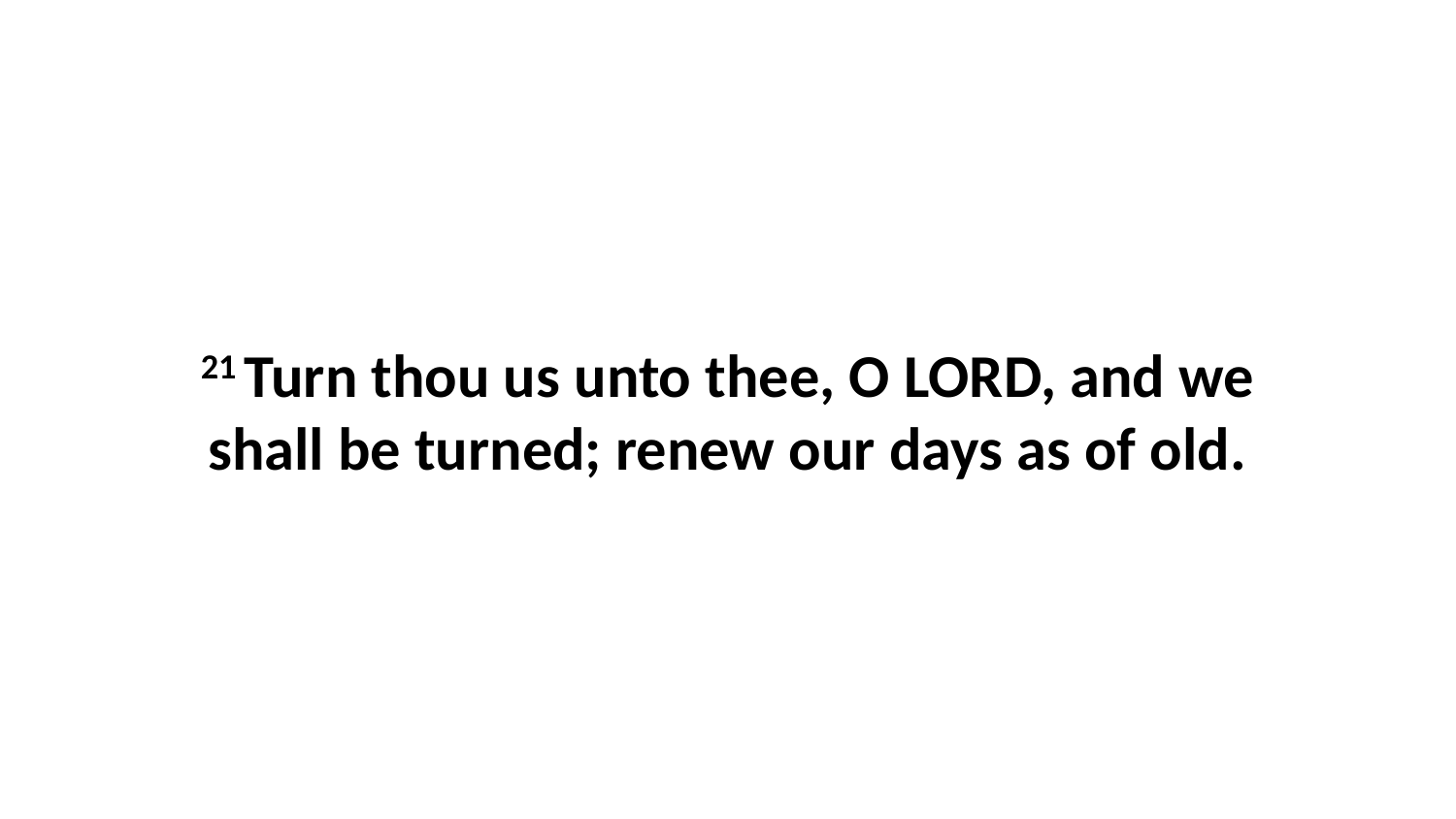

21 Turn thou us unto thee, O LORD, and we shall be turned; renew our days as of old.